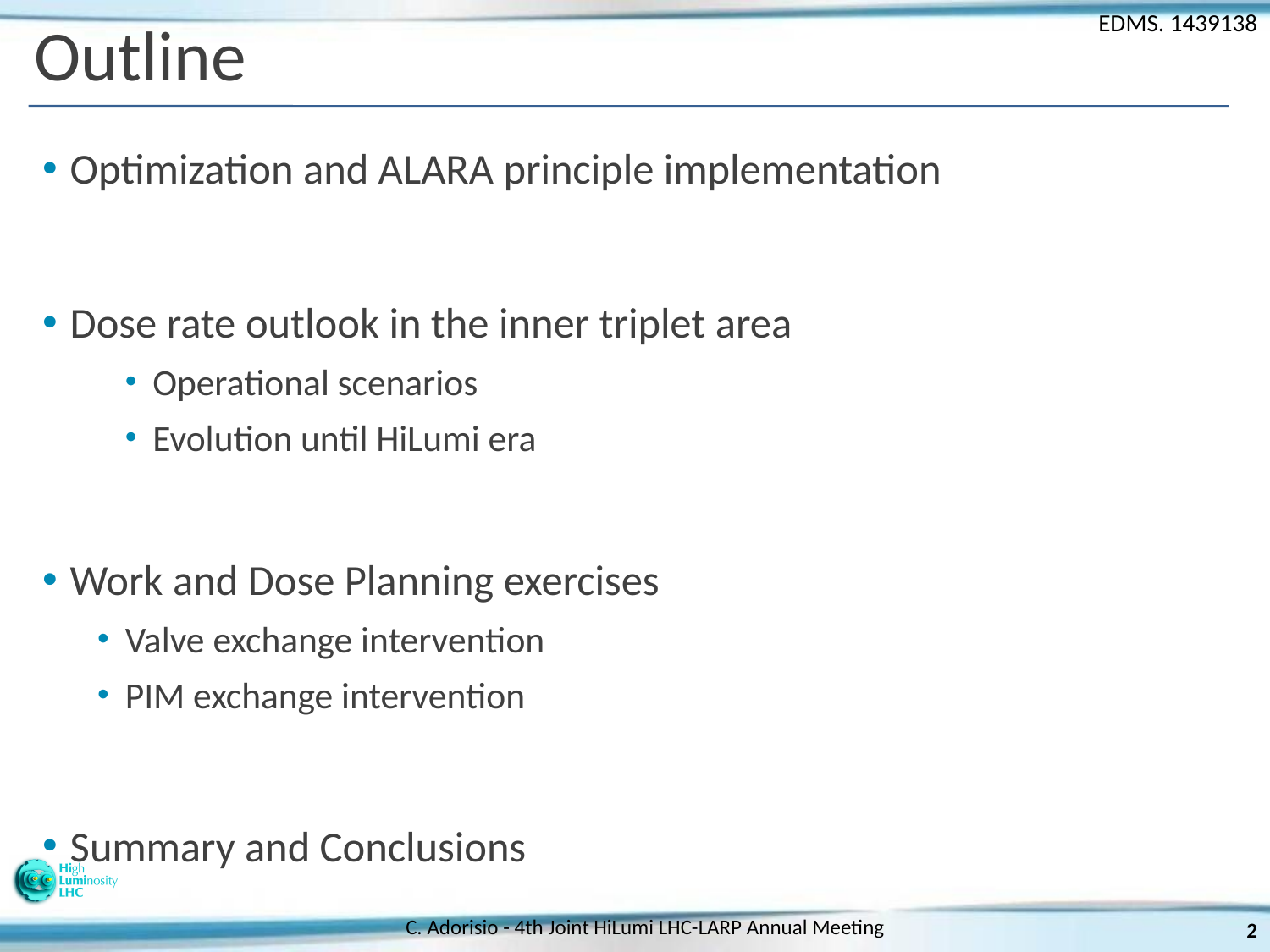

# Outline
Optimization and ALARA principle implementation

Dose rate outlook in the inner triplet area
Operational scenarios
Evolution until HiLumi era

Work and Dose Planning exercises
Valve exchange intervention
PIM exchange intervention

Summary and Conclusions
C. Adorisio - 4th Joint HiLumi LHC-LARP Annual Meeting
2